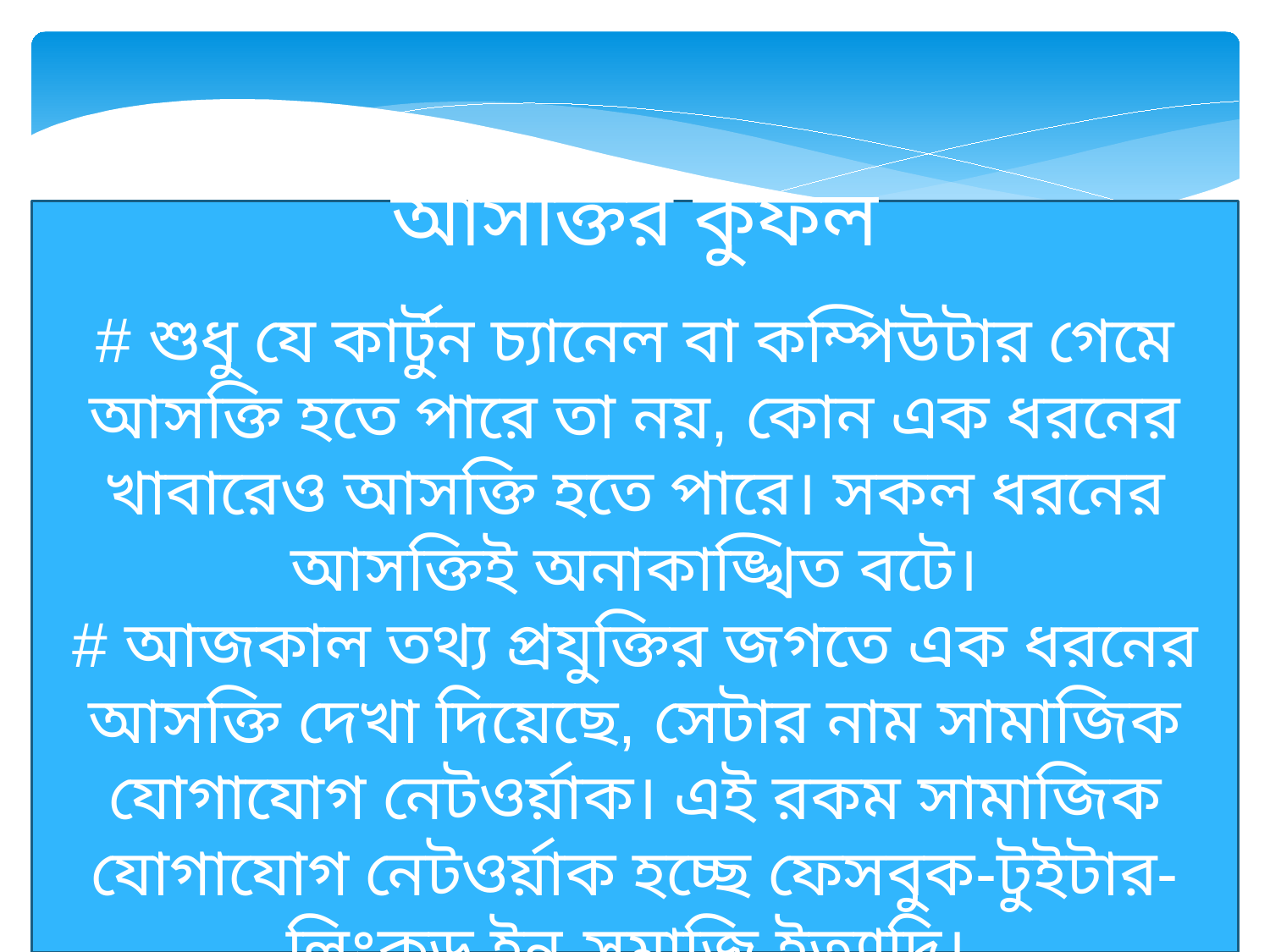

আসক্তির কুফল

# শুধু যে কার্টুন চ্যানেল বা কম্পিউটার গেমে আসক্তি হতে পারে তা নয়, কোন এক ধরনের খাবারেও আসক্তি হতে পারে। সকল ধরনের আসক্তিই অনাকাঙ্খিত বটে।
# আজকাল তথ্য প্রযুক্তির জগতে এক ধরনের আসক্তি দেখা দিয়েছে, সেটার নাম সামাজিক যোগাযোগ নেটওর্য়াক। এই রকম সামাজিক যোগাযোগ নেটওর্য়াক হচ্ছে ফেসবুক-টুইটার-লিংকড্ ইন-সুমাজি ইত্যাদি।